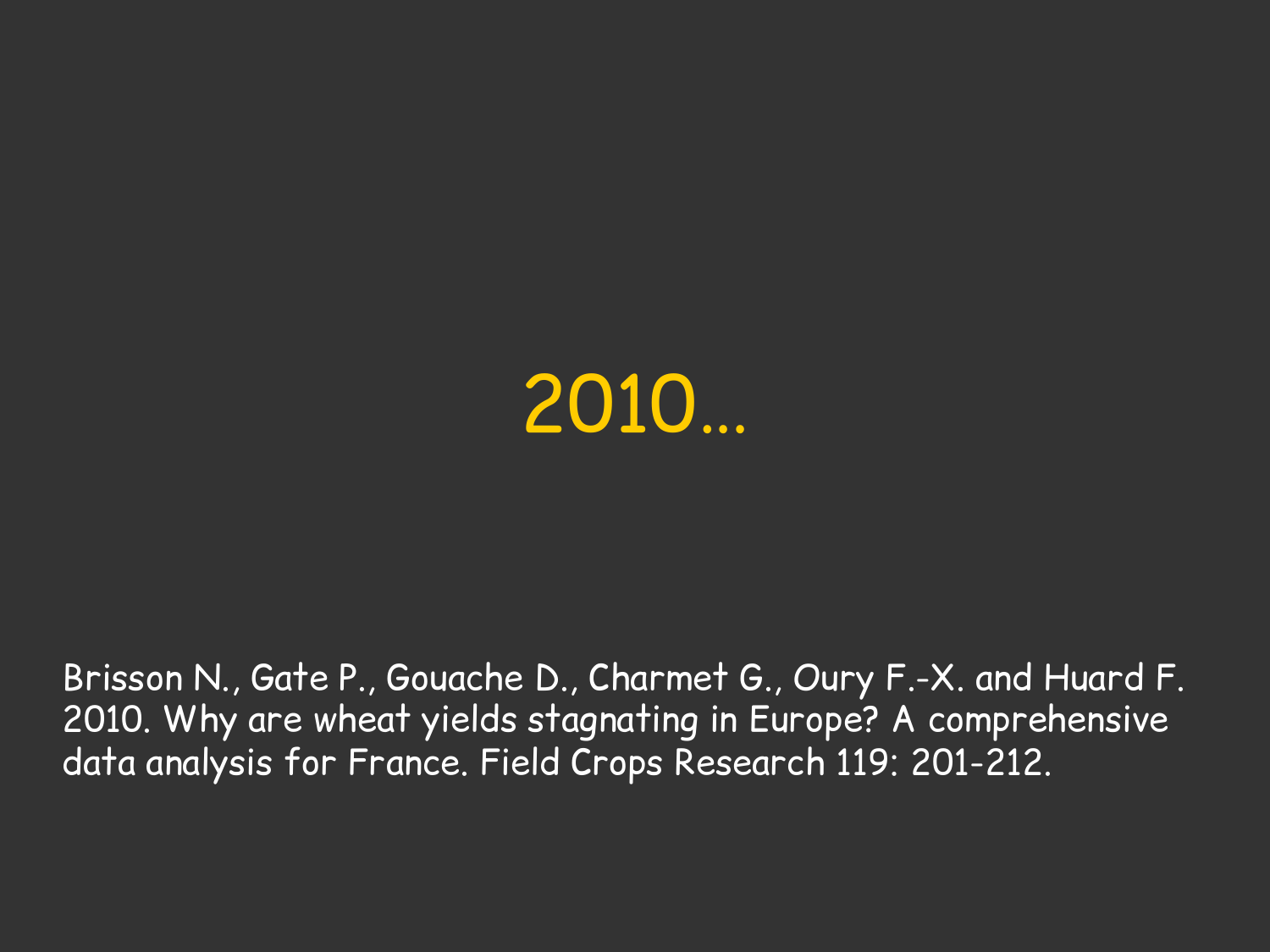

2010…

Brisson N., Gate P., Gouache D., Charmet G., Oury F.-X. and Huard F. 2010. Why are wheat yields stagnating in Europe? A comprehensive data analysis for France. Field Crops Research 119: 201-212.